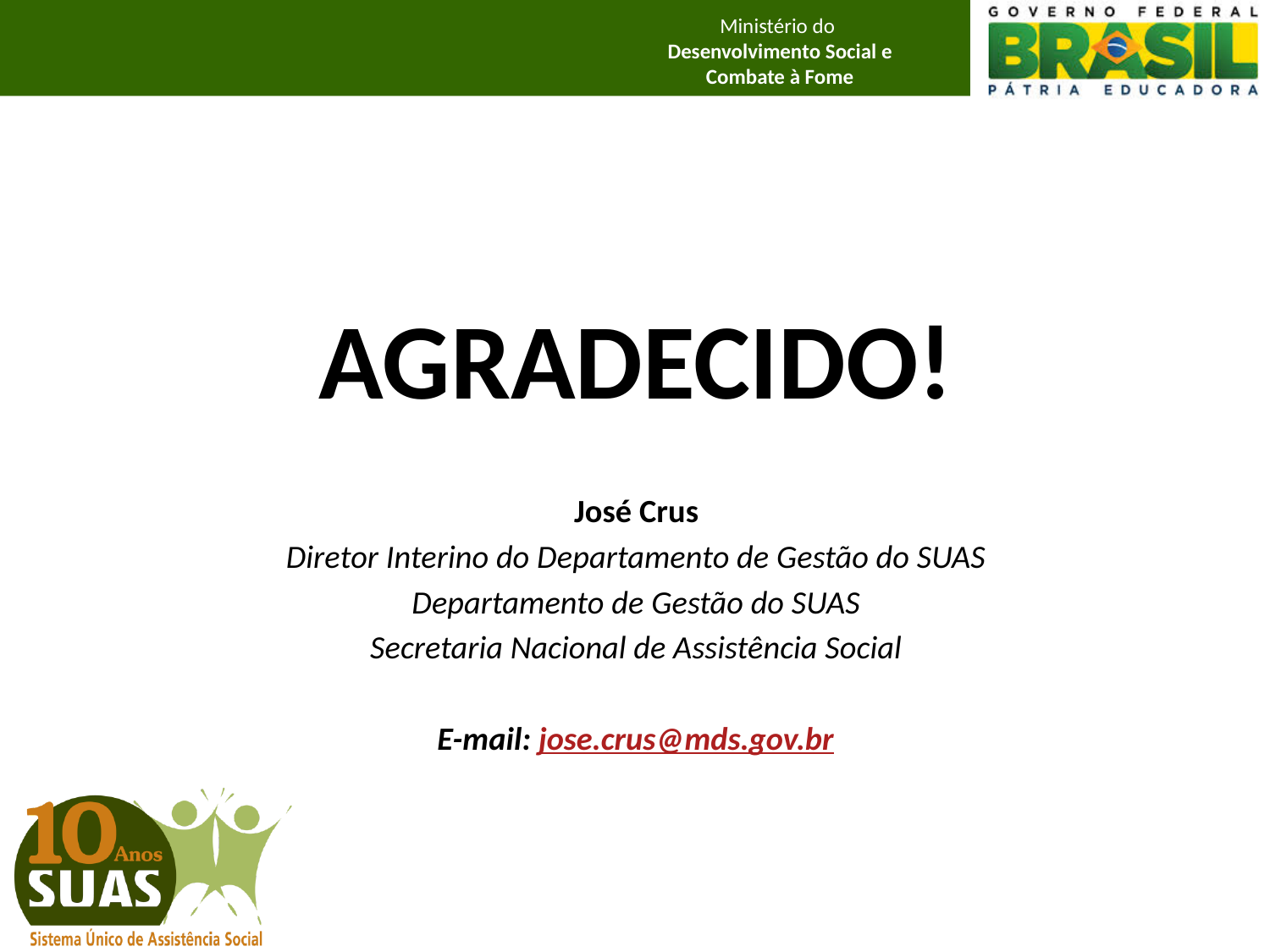

AGRADECIDO!

José Crus
Diretor Interino do Departamento de Gestão do SUAS
Departamento de Gestão do SUAS
Secretaria Nacional de Assistência Social

E-mail: jose.crus@mds.gov.br